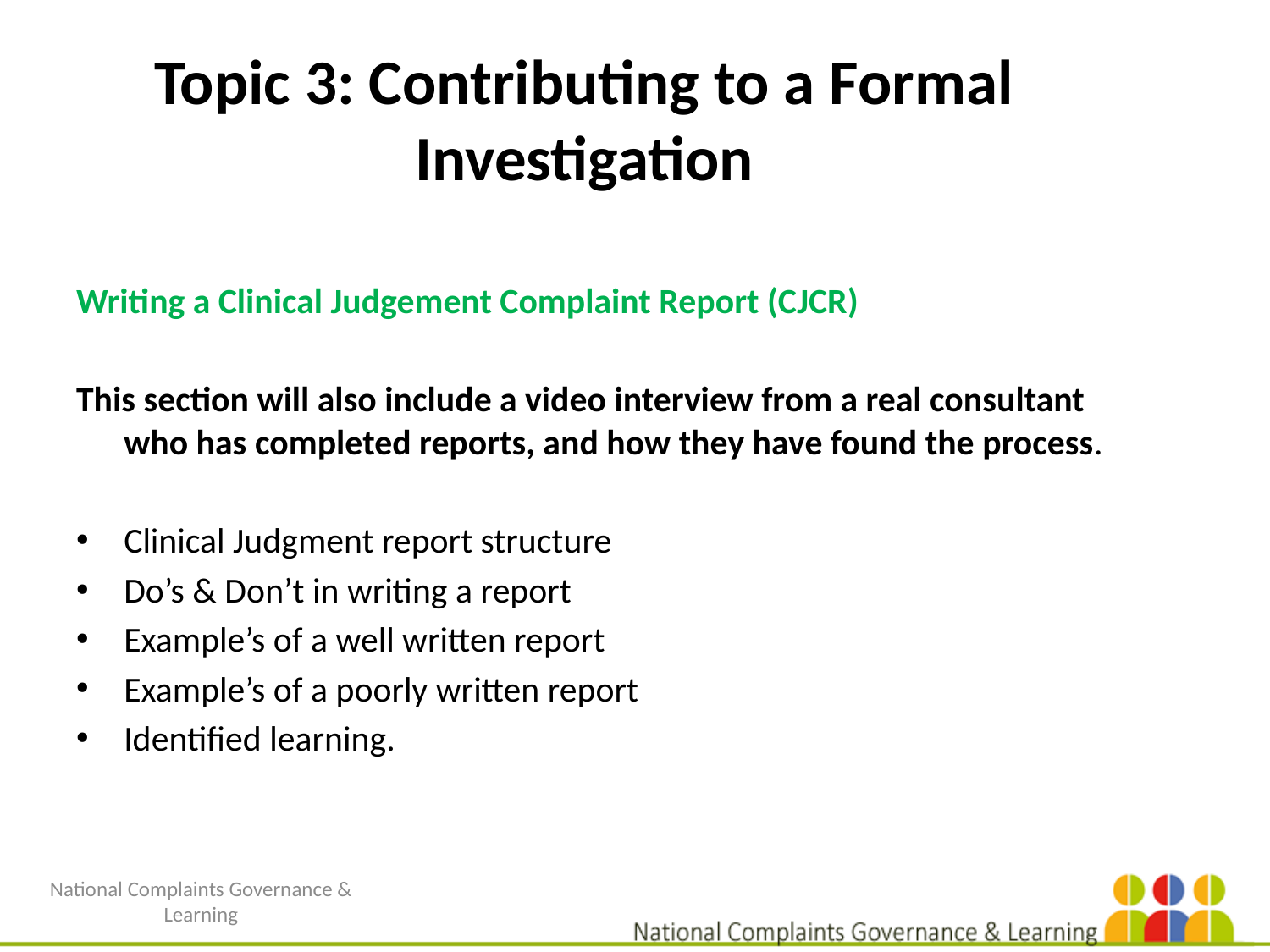

# Topic 3: Contributing to a Formal Investigation

Writing a Clinical Judgement Complaint Report (CJCR)

This section will also include a video interview from a real consultant  who has completed reports, and how they have found the process.

Clinical Judgment report structure
Do’s & Don’t in writing a report
Example’s of a well written report
Example’s of a poorly written report
Identified learning.
National Complaints Governance & Learning